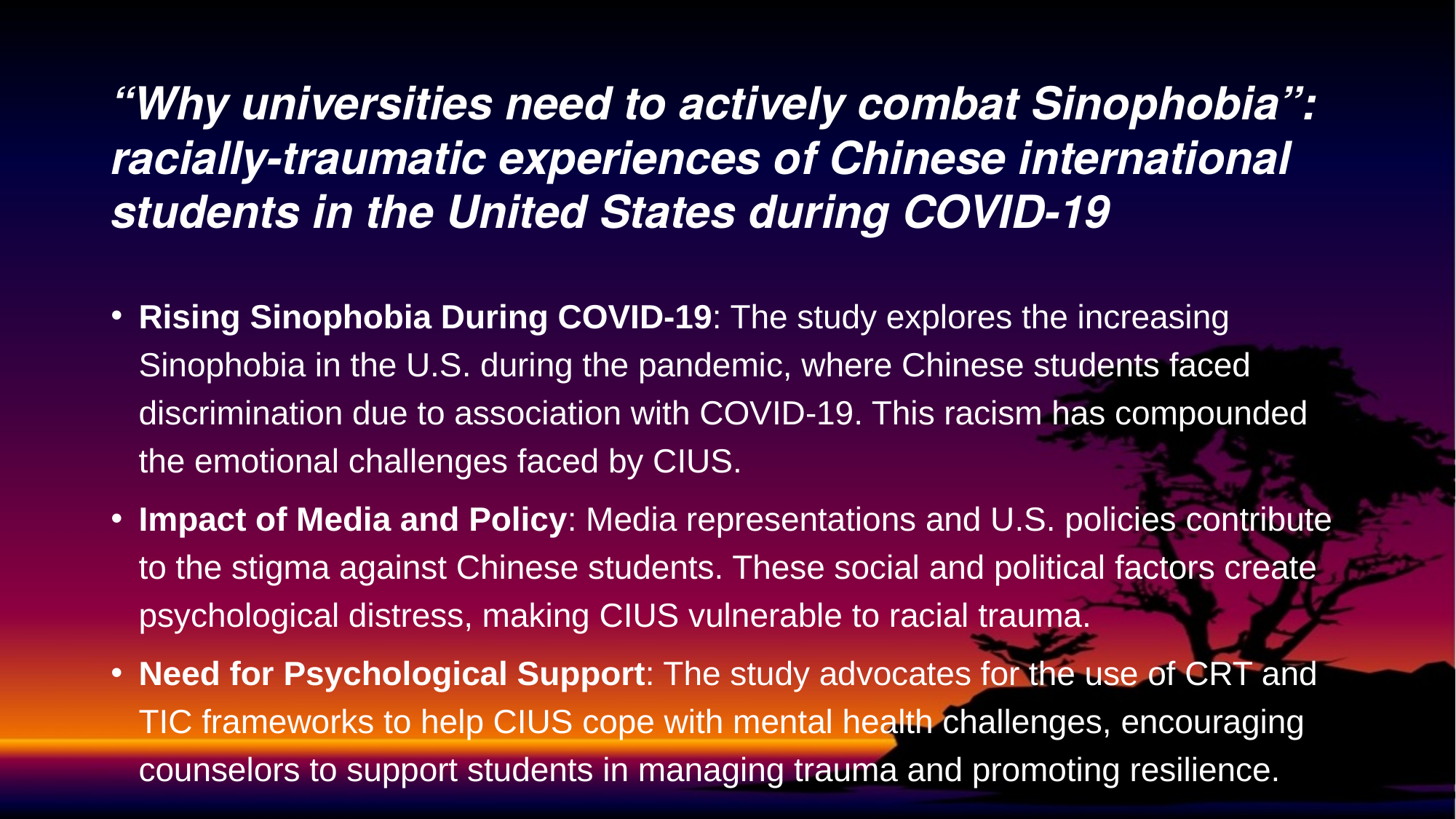

# “Why universities need to actively combat Sinophobia”: racially-traumatic experiences of Chinese international students in the United States during COVID-19
Rising Sinophobia During COVID-19: The study explores the increasing Sinophobia in the U.S. during the pandemic, where Chinese students faced discrimination due to association with COVID-19. This racism has compounded the emotional challenges faced by CIUS.
Impact of Media and Policy: Media representations and U.S. policies contribute to the stigma against Chinese students. These social and political factors create psychological distress, making CIUS vulnerable to racial trauma.
Need for Psychological Support: The study advocates for the use of CRT and TIC frameworks to help CIUS cope with mental health challenges, encouraging counselors to support students in managing trauma and promoting resilience.